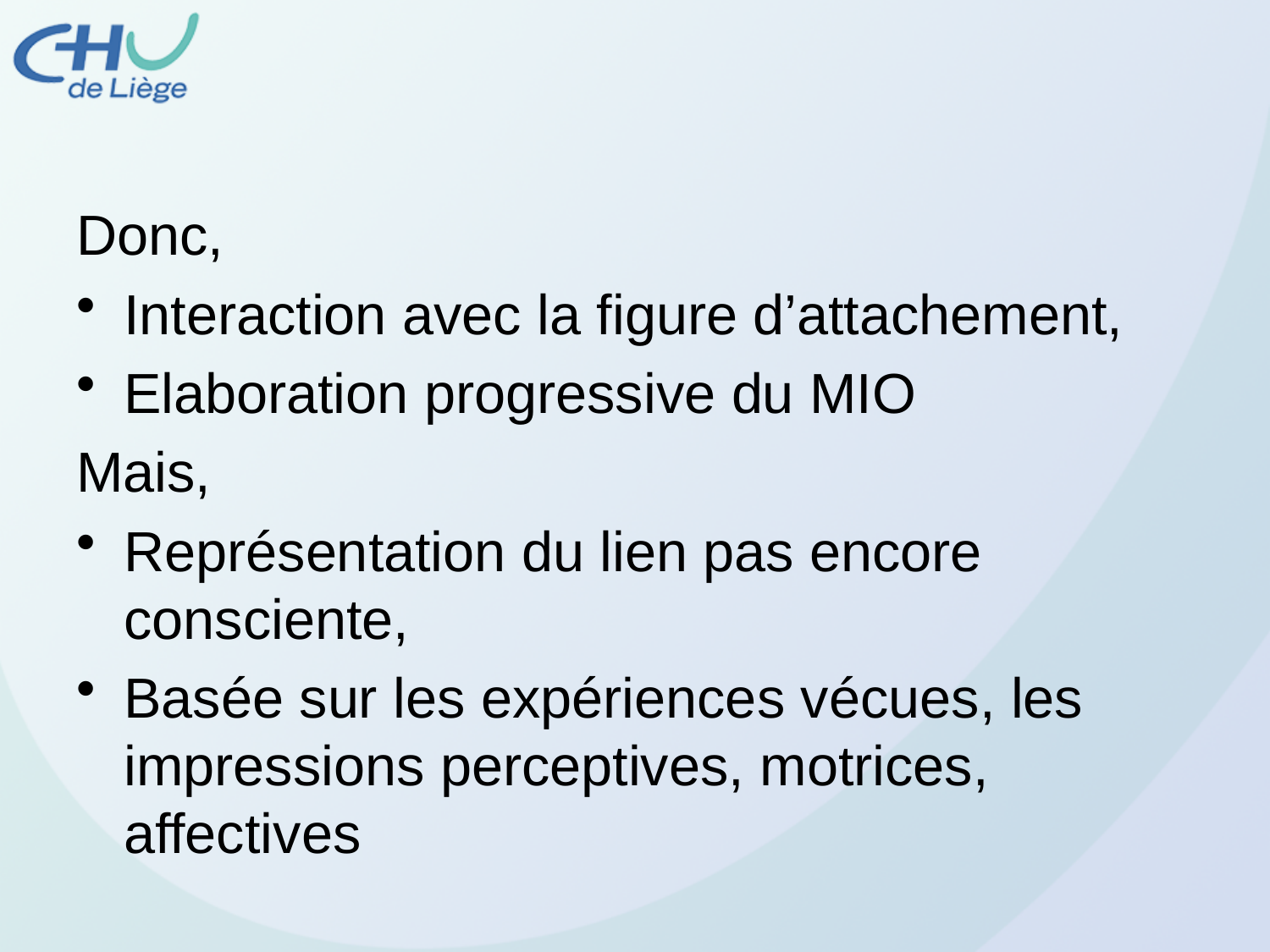

Donc,
Interaction avec la figure d’attachement,
Elaboration progressive du MIO
Mais,
Représentation du lien pas encore consciente,
Basée sur les expériences vécues, les impressions perceptives, motrices, affectives